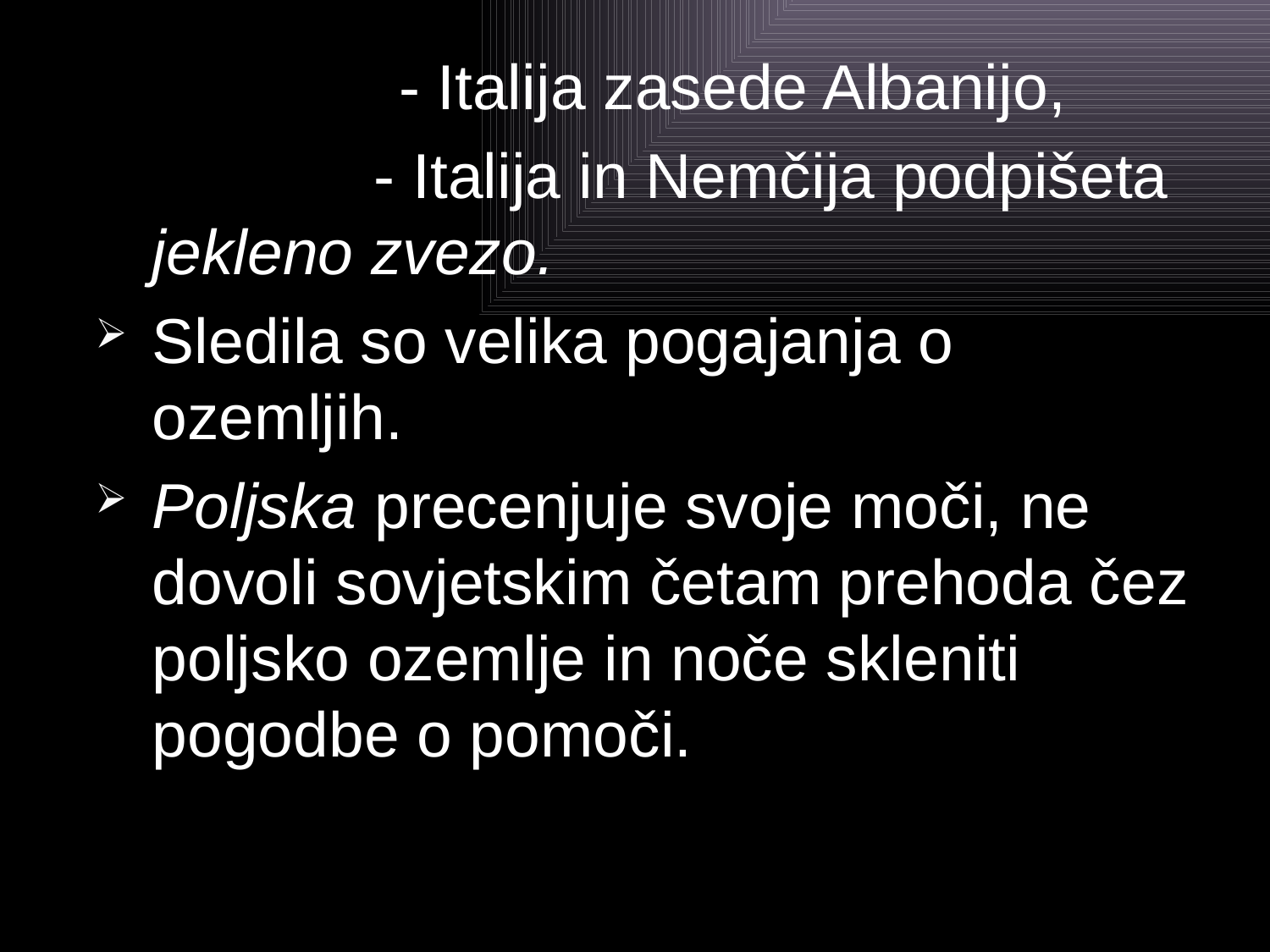

#
April 1939 - Italija zasede Albanijo,
Maj 1939 - Italija in Nemčija podpišeta jekleno zvezo.
Sledila so velika pogajanja o ozemljih.
Poljska precenjuje svoje moči, ne dovoli sovjetskim četam prehoda čez poljsko ozemlje in noče skleniti pogodbe o pomoči.